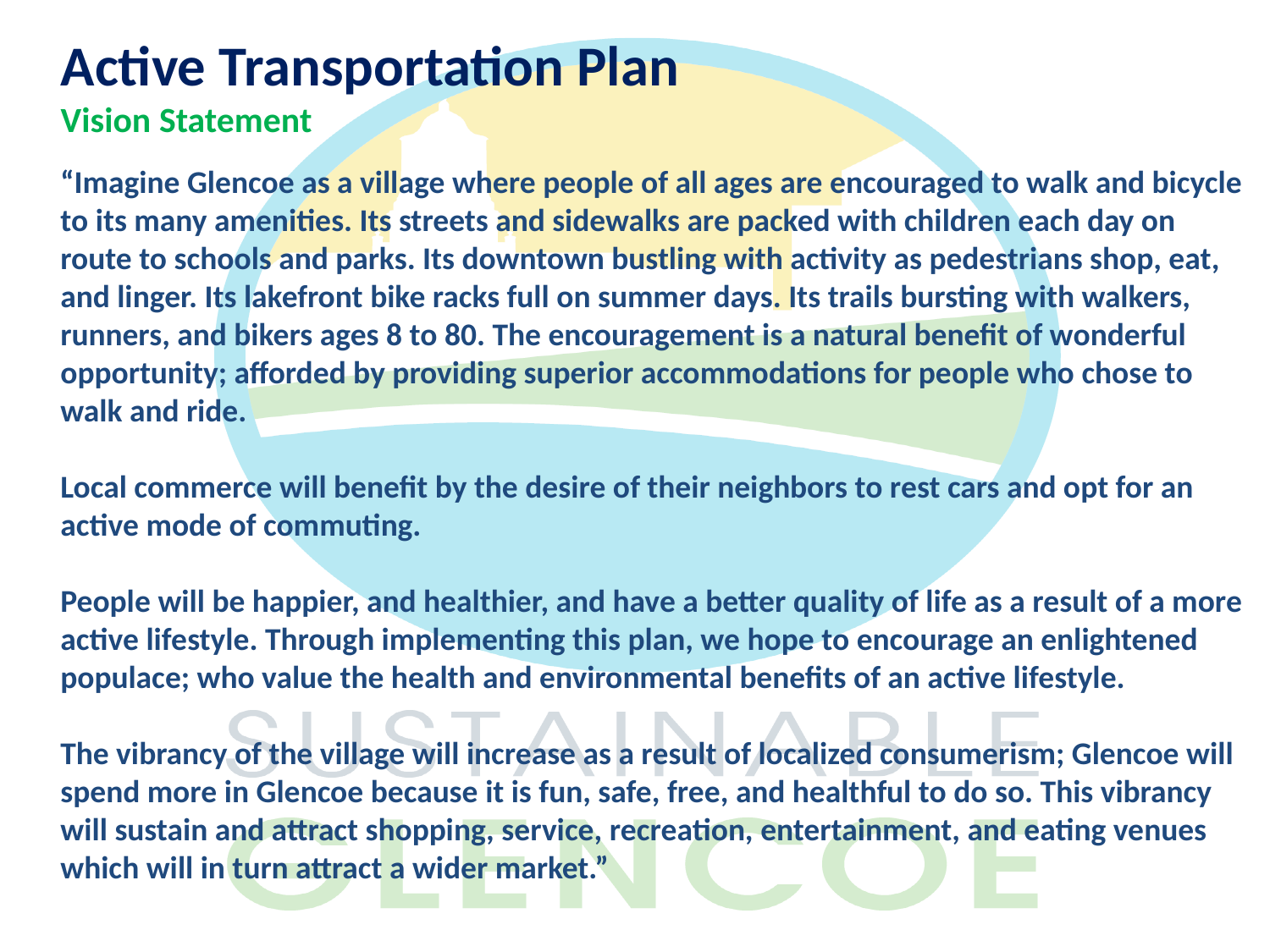

Active Transportation Plan
Vision Statement
#
“Imagine Glencoe as a village where people of all ages are encouraged to walk and bicycle to its many amenities. Its streets and sidewalks are packed with children each day on route to schools and parks. Its downtown bustling with activity as pedestrians shop, eat, and linger. Its lakefront bike racks full on summer days. Its trails bursting with walkers, runners, and bikers ages 8 to 80. The encouragement is a natural benefit of wonderful opportunity; afforded by providing superior accommodations for people who chose to walk and ride.
Local commerce will benefit by the desire of their neighbors to rest cars and opt for an active mode of commuting.
People will be happier, and healthier, and have a better quality of life as a result of a more active lifestyle. Through implementing this plan, we hope to encourage an enlightened populace; who value the health and environmental benefits of an active lifestyle.
The vibrancy of the village will increase as a result of localized consumerism; Glencoe will spend more in Glencoe because it is fun, safe, free, and healthful to do so. This vibrancy will sustain and attract shopping, service, recreation, entertainment, and eating venues which will in turn attract a wider market.”